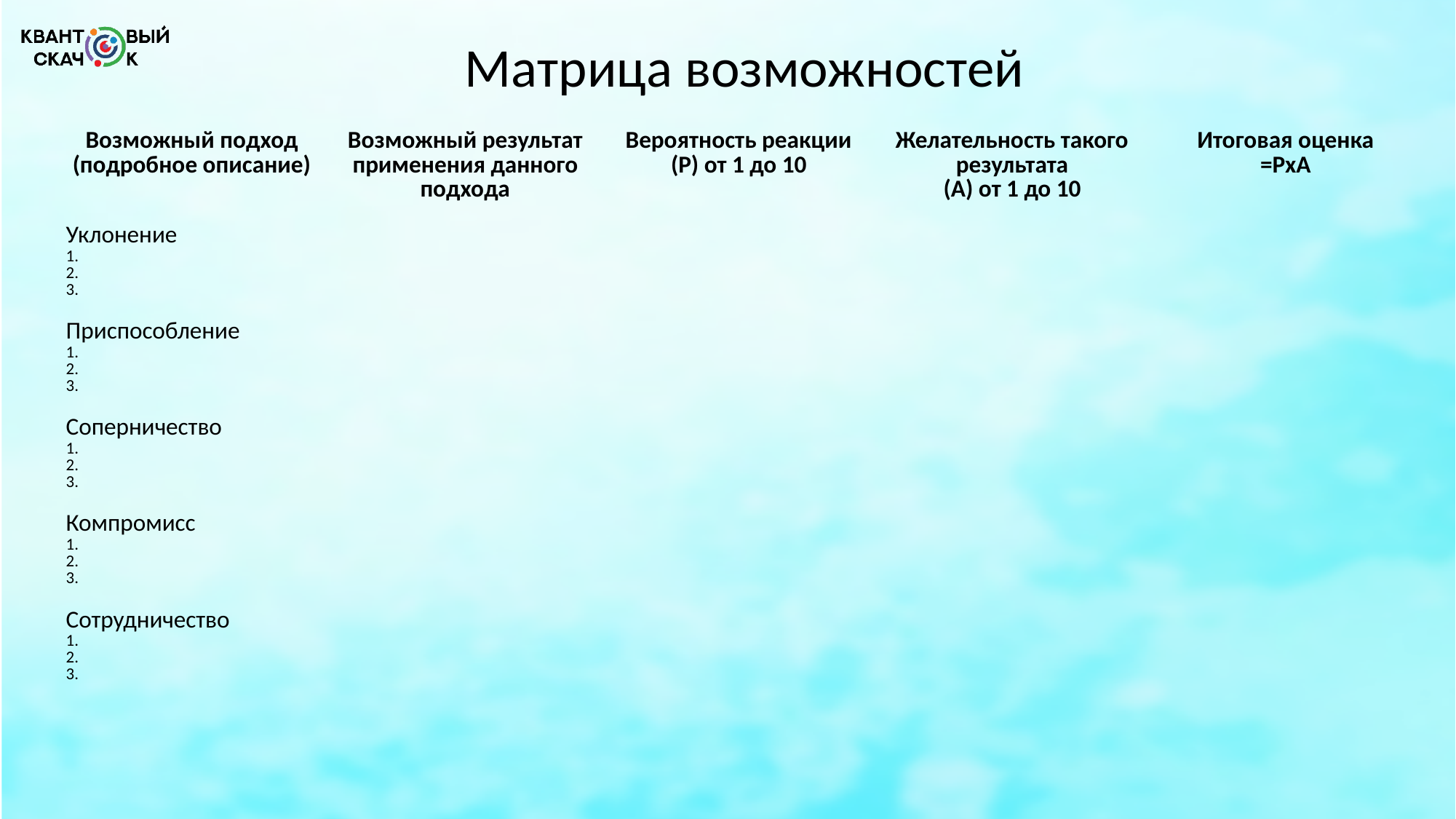

# Матрица возможностей
| Возможный подход (подробное описание) | Возможный результат применения данного подхода | Вероятность реакции (Р) от 1 до 10 | Желательность такого результата (А) от 1 до 10 | Итоговая оценка =РхА |
| --- | --- | --- | --- | --- |
| Уклонение 1. 2. 3. |  |  |  |  |
| Приспособление 1. 2. 3. |  |  |  |  |
| Соперничество 1. 2. 3. |  |  |  |  |
| Компромисс 1. 2. 3. |  |  |  |  |
| Сотрудничество 1. 2. 3. |  |  |  |  |